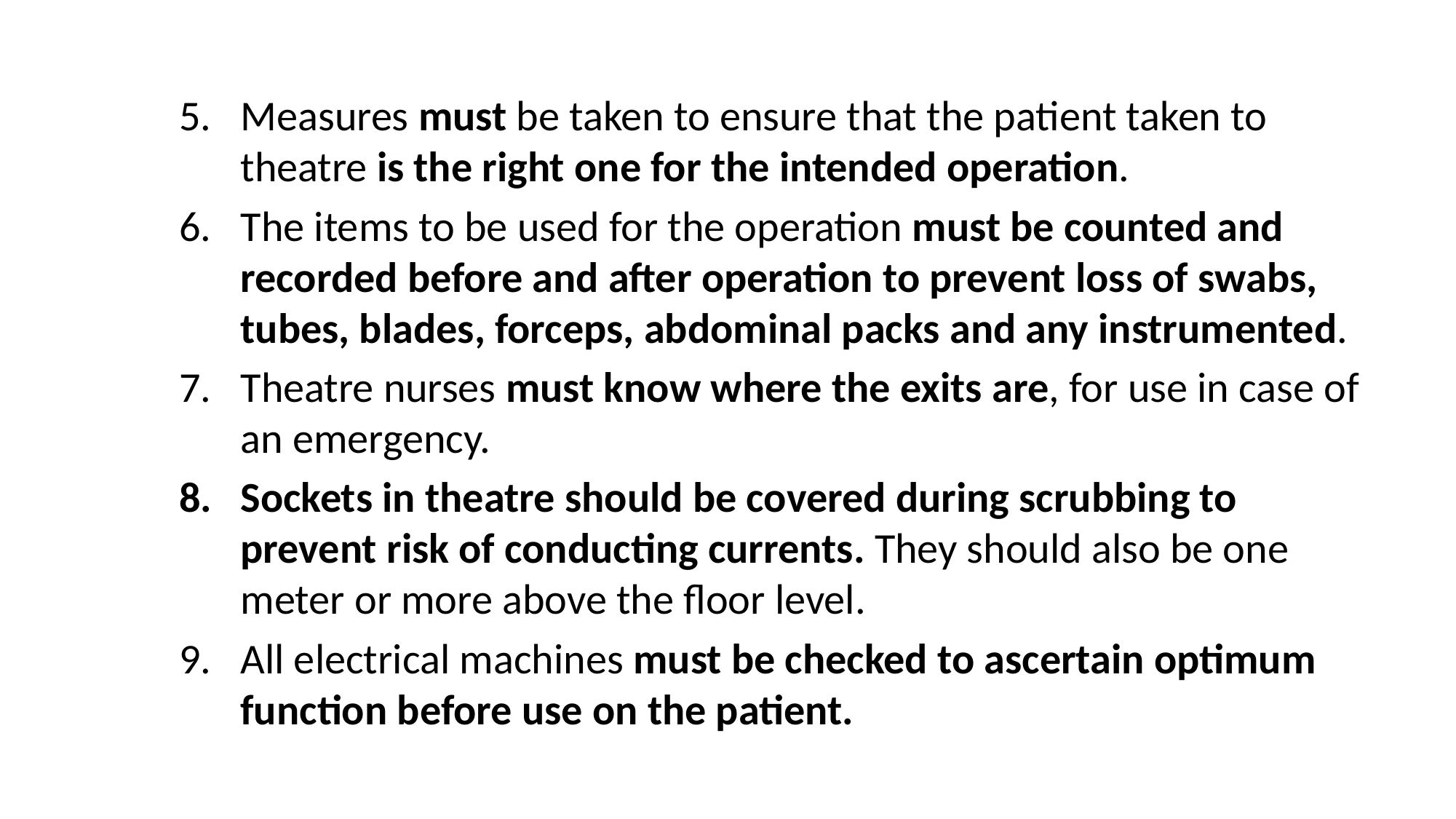

Measures must be taken to ensure that the patient taken to theatre is the right one for the intended operation.
The items to be used for the operation must be counted and recorded before and after operation to prevent loss of swabs, tubes, blades, forceps, abdominal packs and any instrumented.
Theatre nurses must know where the exits are, for use in case of  an emergency.
Sockets in theatre should be covered during scrubbing to prevent risk of conducting currents. They should also be one meter or more above the floor level.
All electrical machines must be checked to ascertain optimum function before use on the patient.